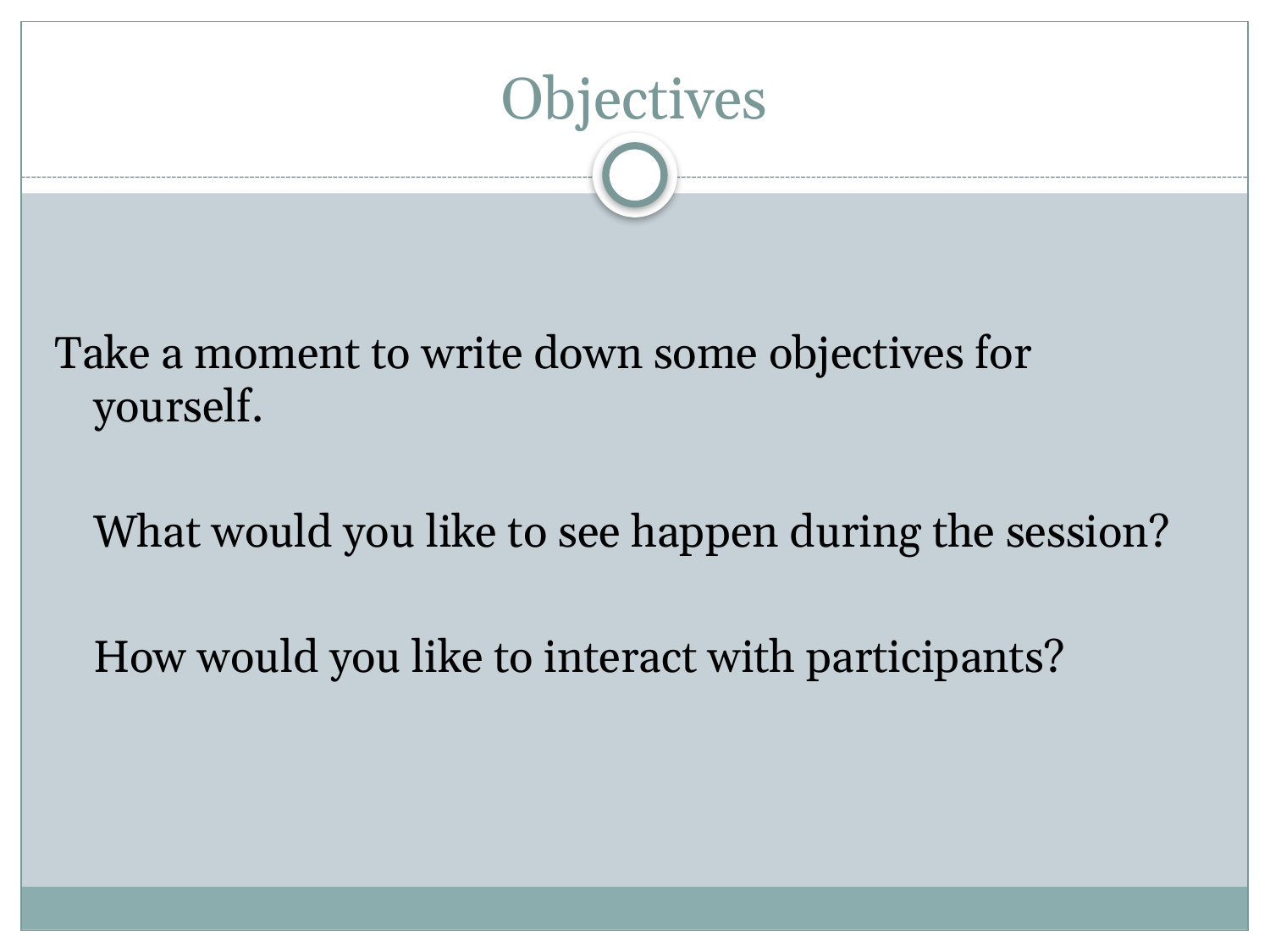

# Objectives
Take a moment to write down some objectives for yourself.

	What would you like to see happen during the session?

	How would you like to interact with participants?